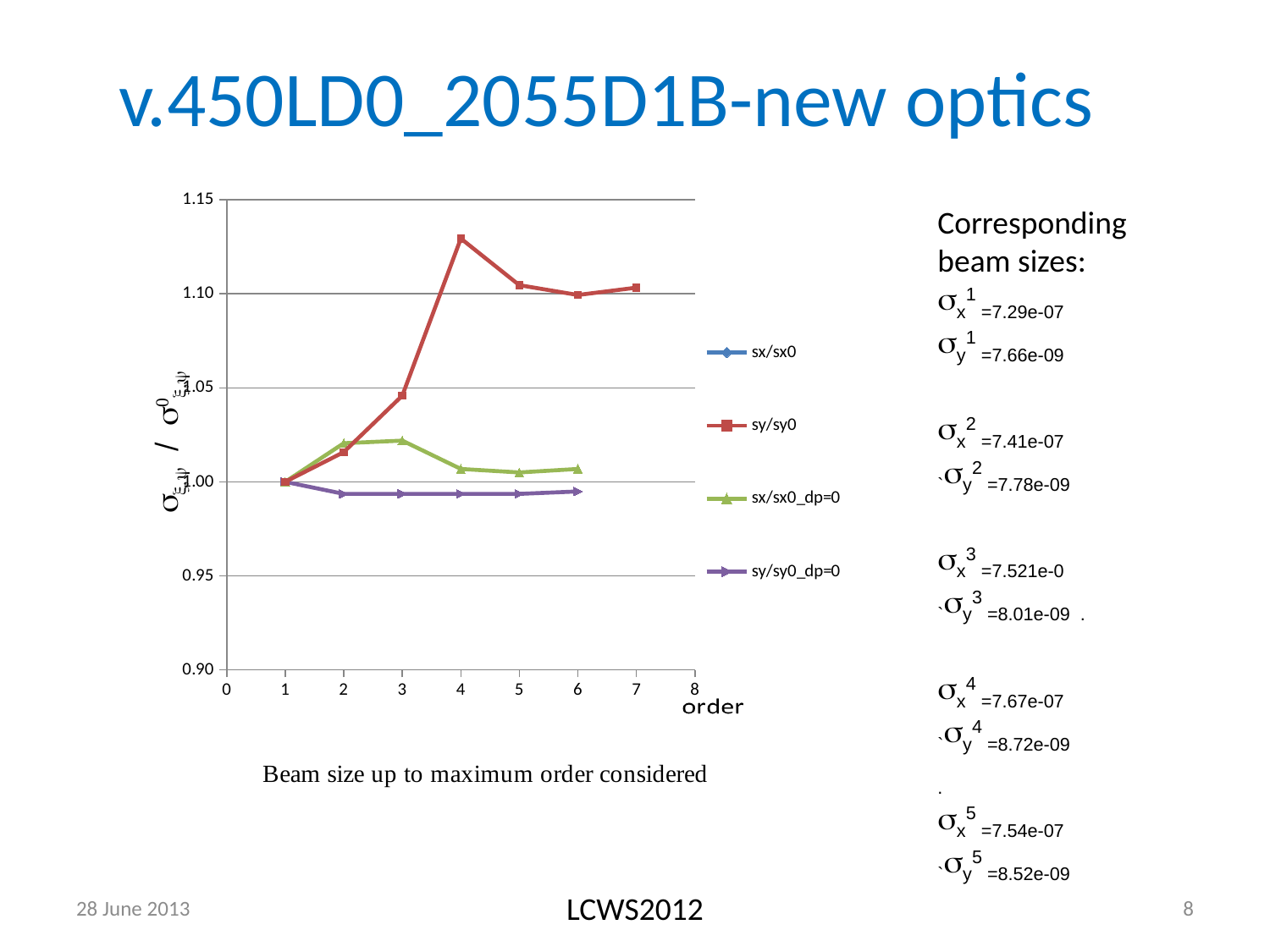

# v.450LD0_2055D1B-new optics

### Chart

| Category | sx/sx0 | sy/sy0 | sx/sx0_dp=0 | sy/sy0_dp=0 |
|---|---|---|---|---|
Corresponding beam sizes:
σx1 =7.29e-07
σy1 =7.66e-09

σx2 =7.41e-07
`σy2 =7.78e-09

σx3 =7.521e-0
`σy3 =8.01e-09  .

σx4 =7.67e-07
`σy4 =8.72e-09
.
σx5 =7.54e-07
`σy5 =8.52e-09

28 June 2013
LCWS2012
8